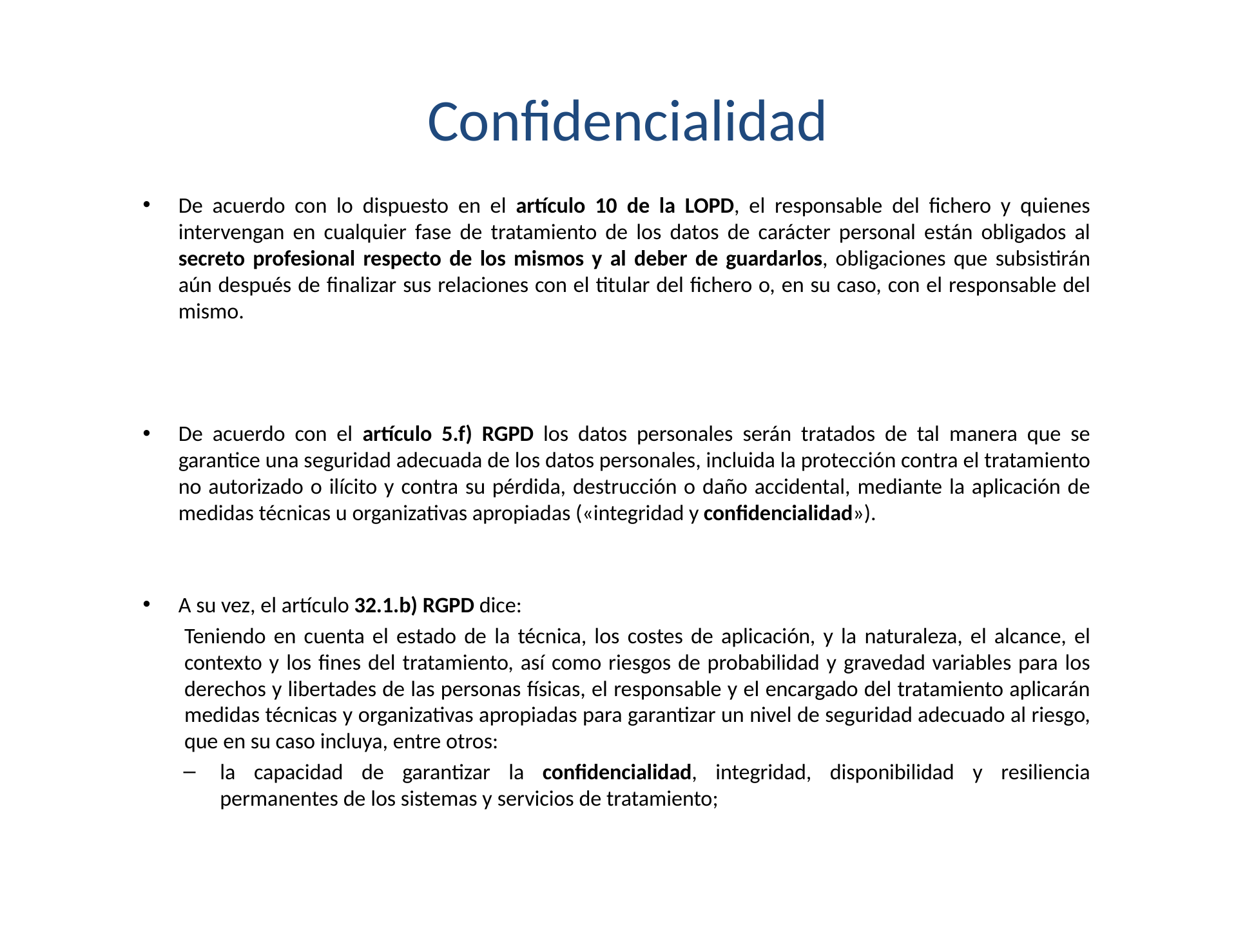

# Confidencialidad
De acuerdo con lo dispuesto en el artículo 10 de la LOPD, el responsable del fichero y quienes intervengan en cualquier fase de tratamiento de los datos de carácter personal están obligados al secreto profesional respecto de los mismos y al deber de guardarlos, obligaciones que subsistirán aún después de finalizar sus relaciones con el titular del fichero o, en su caso, con el responsable del mismo.

De acuerdo con el artículo 5.f) RGPD los datos personales serán tratados de tal manera que se garantice una seguridad adecuada de los datos personales, incluida la protección contra el tratamiento no autorizado o ilícito y contra su pérdida, destrucción o daño accidental, mediante la aplicación de medidas técnicas u organizativas apropiadas («integridad y confidencialidad»).

A su vez, el artículo 32.1.b) RGPD dice:
Teniendo en cuenta el estado de la técnica, los costes de aplicación, y la naturaleza, el alcance, el contexto y los fines del tratamiento, así como riesgos de probabilidad y gravedad variables para los derechos y libertades de las personas físicas, el responsable y el encargado del tratamiento aplicarán medidas técnicas y organizativas apropiadas para garantizar un nivel de seguridad adecuado al riesgo, que en su caso incluya, entre otros:
la capacidad de garantizar la confidencialidad, integridad, disponibilidad y resiliencia permanentes de los sistemas y servicios de tratamiento;